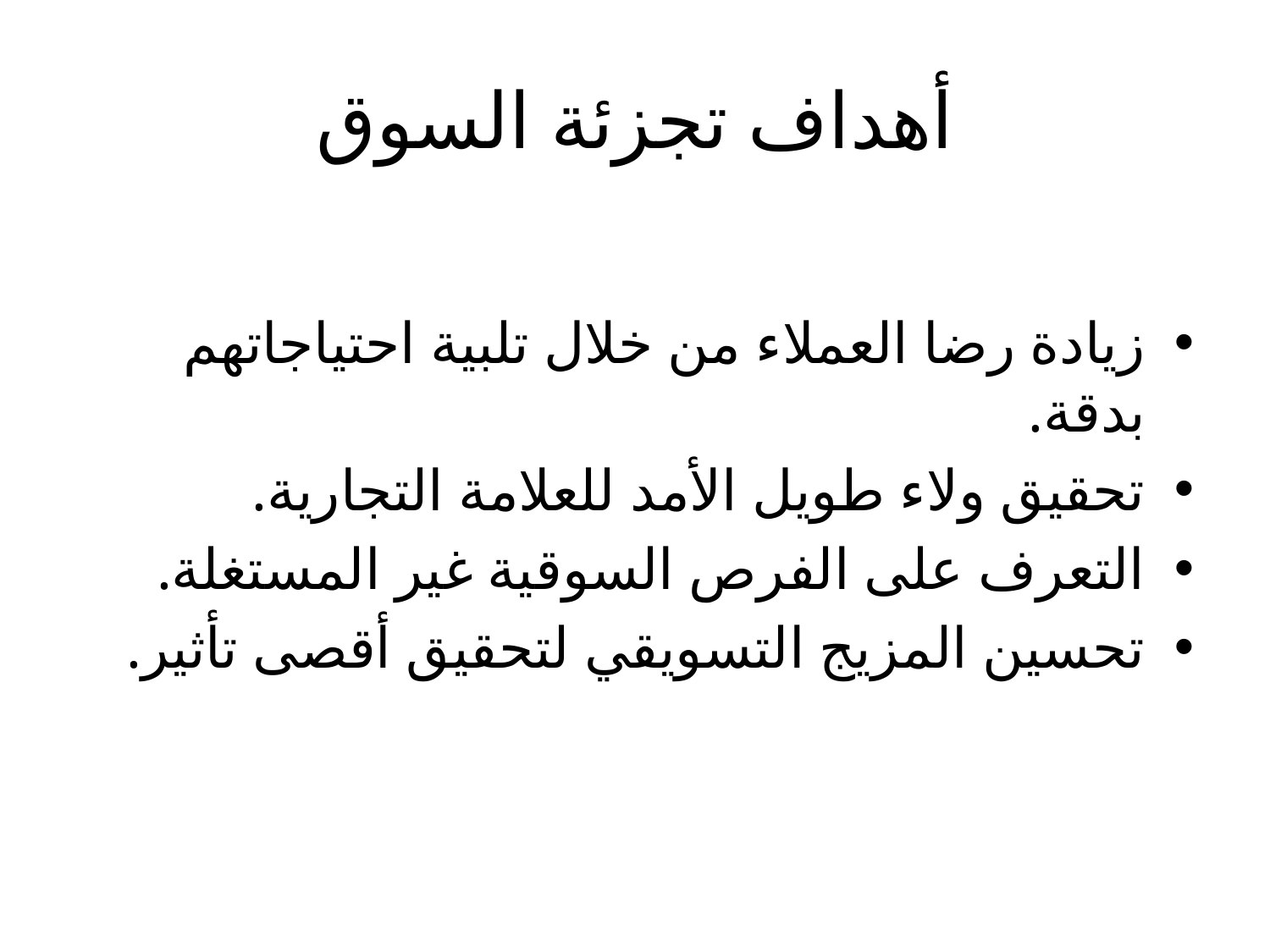

# أهداف تجزئة السوق

زيادة رضا العملاء من خلال تلبية احتياجاتهم بدقة.
تحقيق ولاء طويل الأمد للعلامة التجارية.
التعرف على الفرص السوقية غير المستغلة.
تحسين المزيج التسويقي لتحقيق أقصى تأثير.